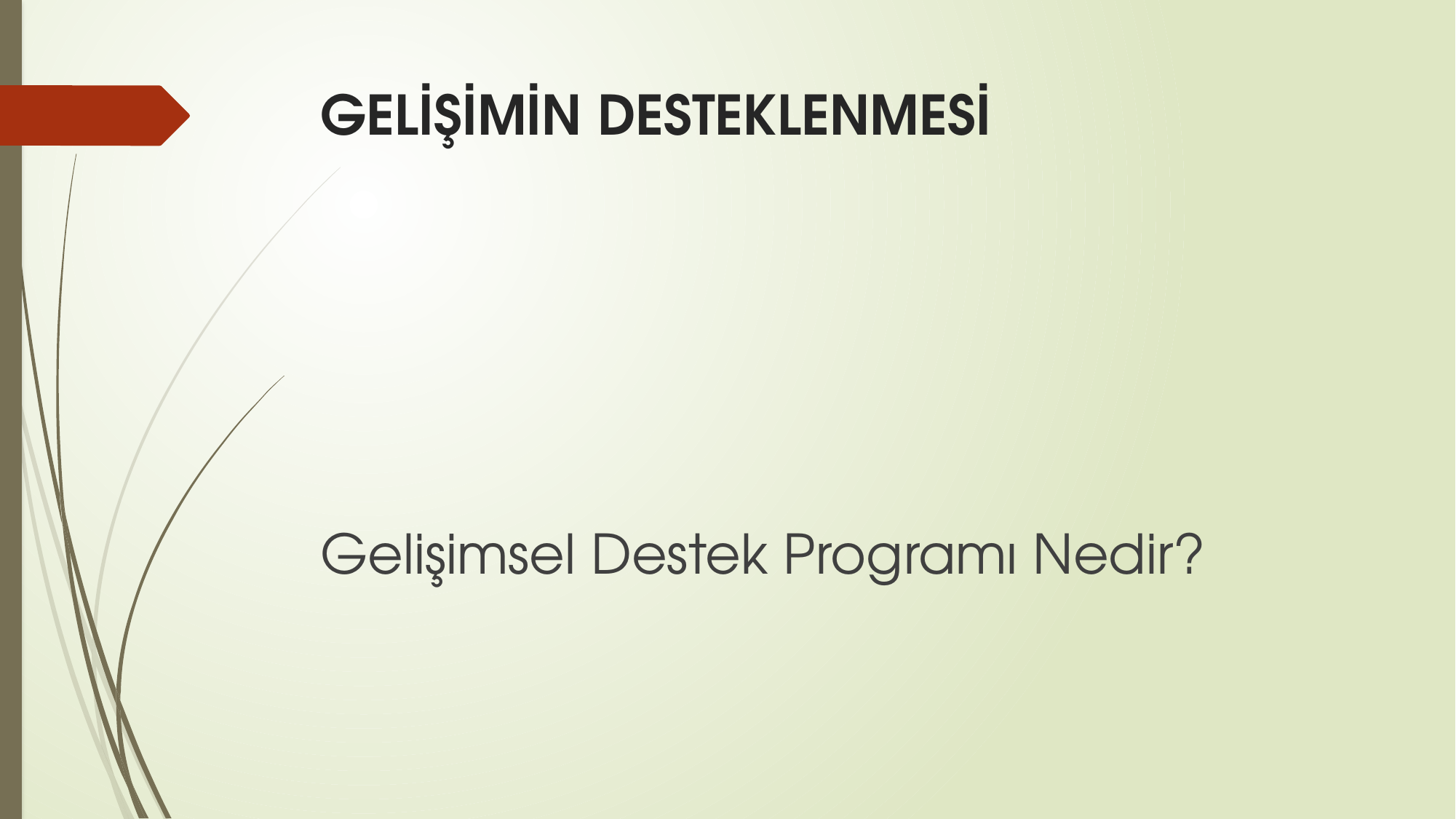

# GELİŞİMİN DESTEKLENMESİ

Gelişimsel Destek Programı Nedir?